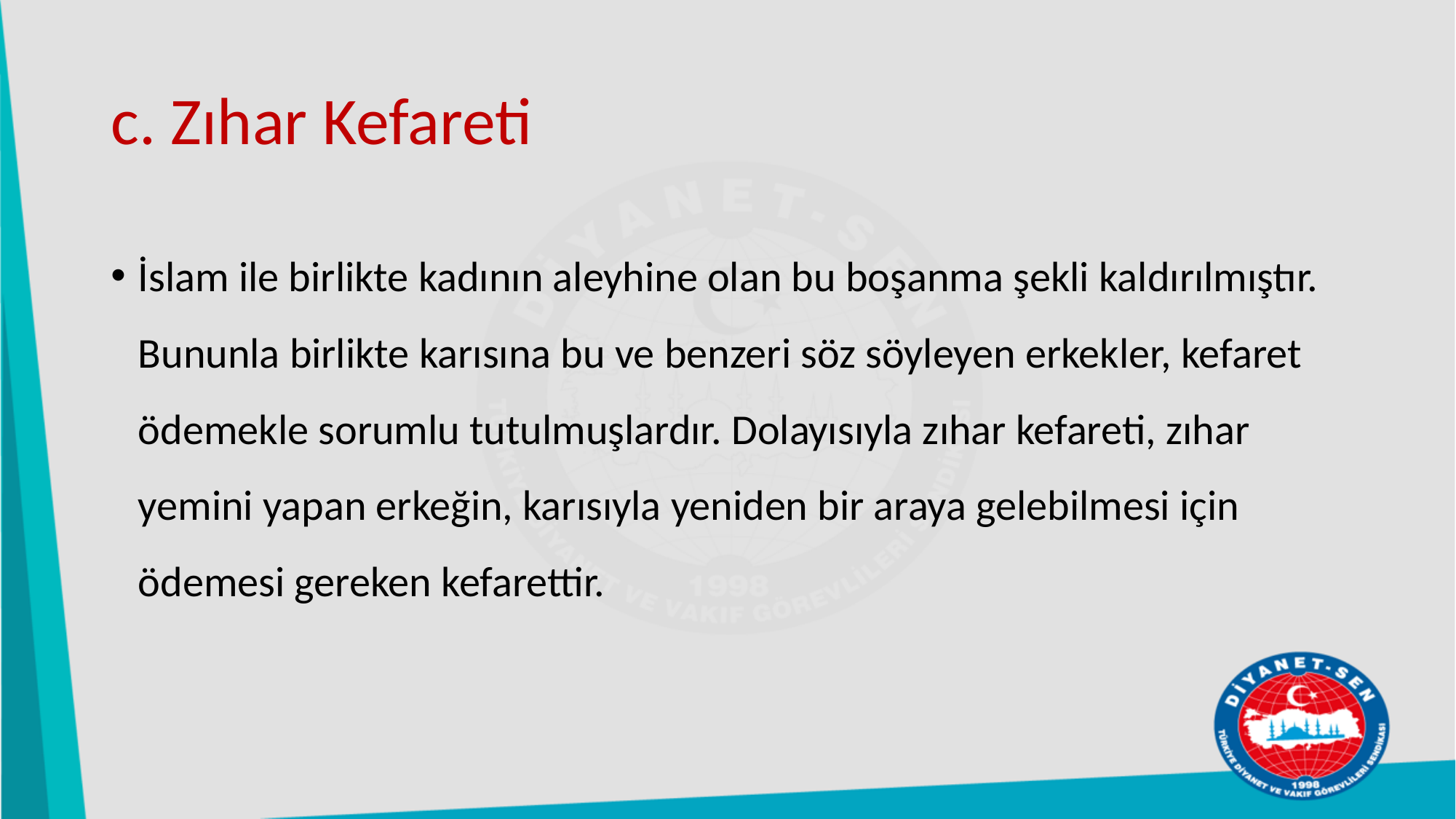

# c. Zıhar Kefareti
İslam ile birlikte kadının aleyhine olan bu boşanma şekli kaldırılmıştır. Bununla birlikte karısına bu ve benzeri söz söyleyen erkekler, kefaret ödemekle sorumlu tutulmuşlardır. Dolayısıyla zıhar kefareti, zıhar yemini yapan erkeğin, karısıyla yeniden bir araya gelebilmesi için ödemesi gereken kefarettir.